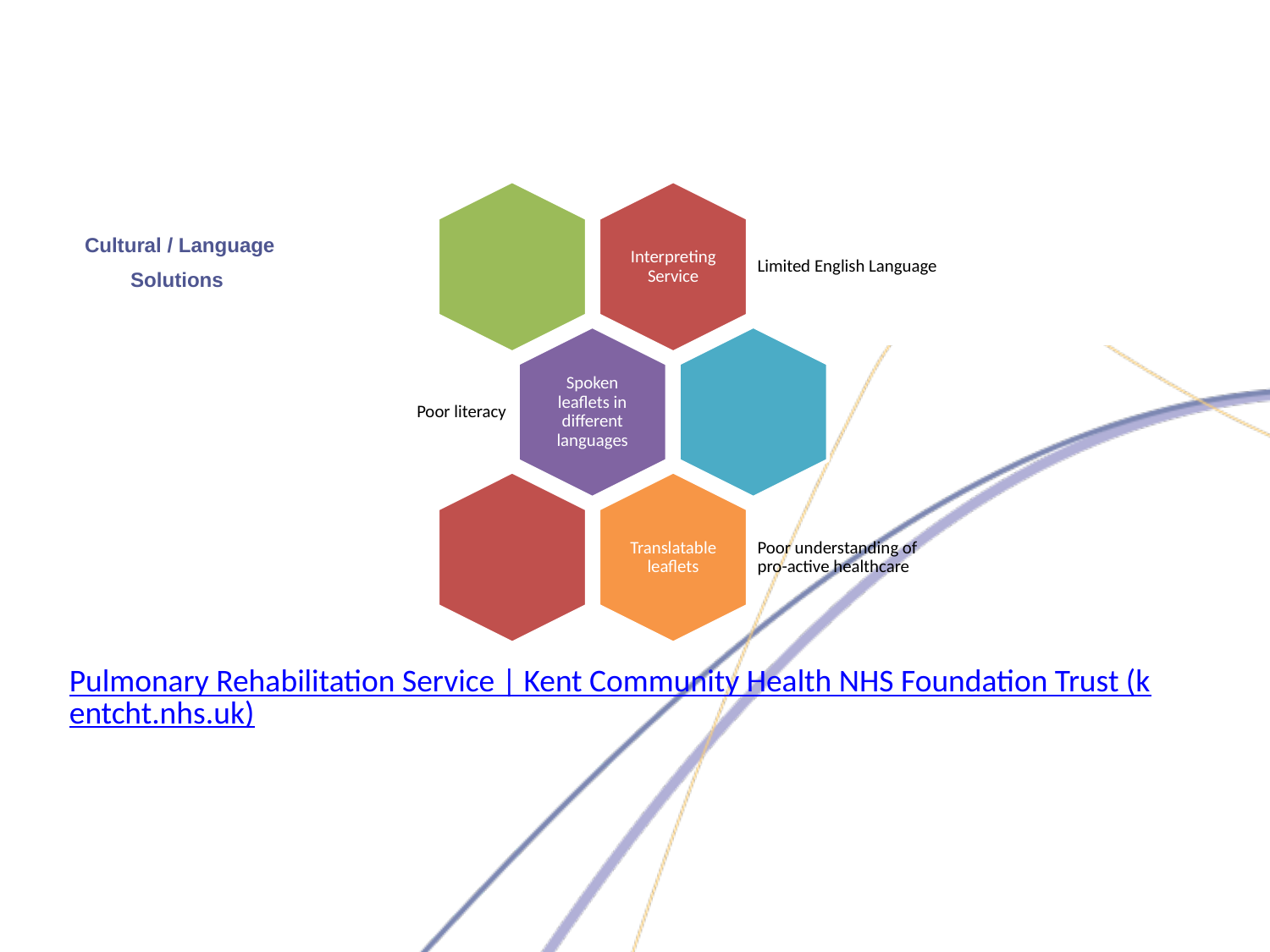

Interpreting Service
Limited English Language

Spoken leaflets in different languages
Poor literacy

Translatable leaflets
Poor understanding of pro-active healthcare

# Cultural / Language Solutions
Pulmonary Rehabilitation Service | Kent Community Health NHS Foundation Trust (kentcht.nhs.uk)